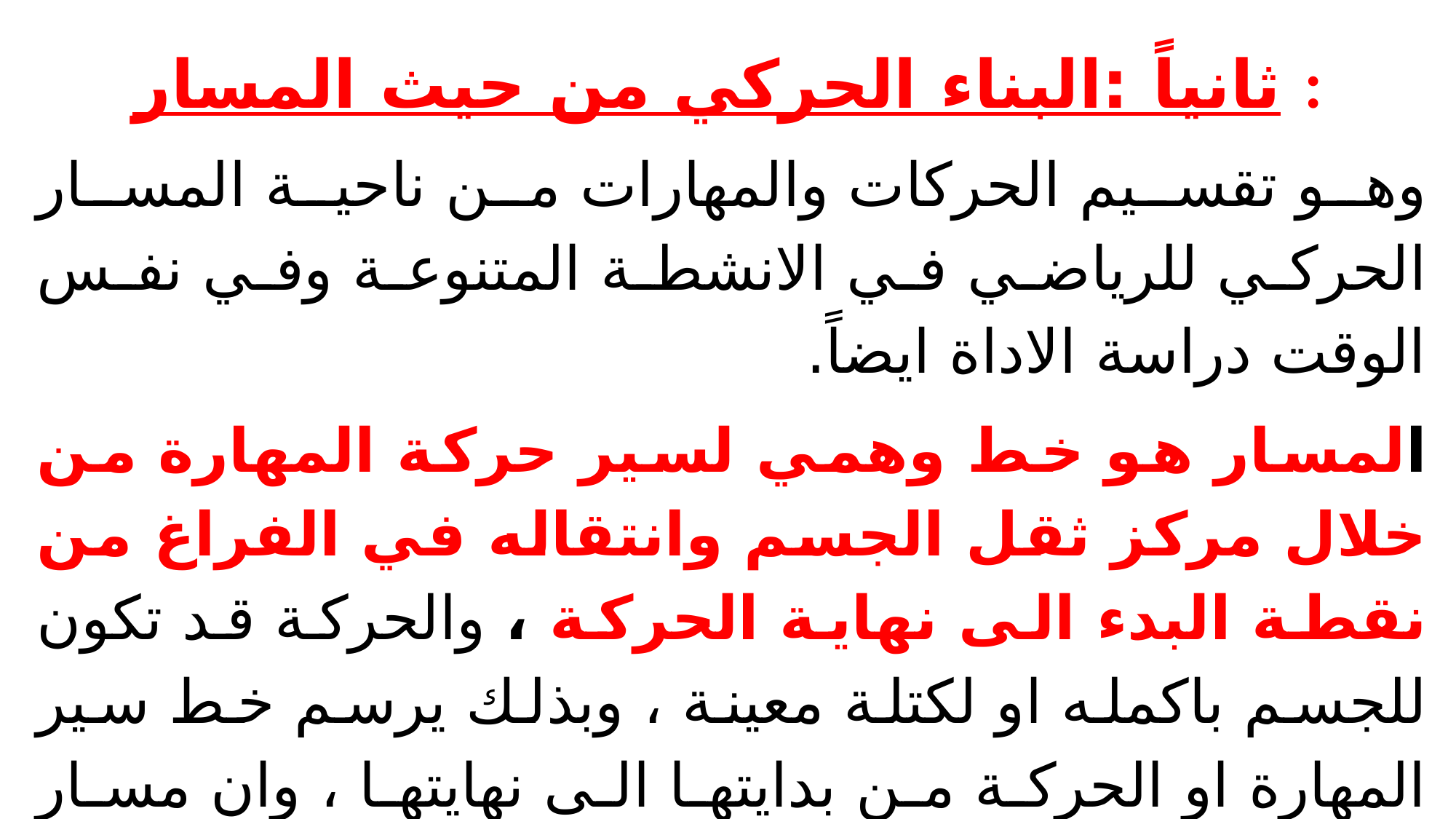

# ثانياً :البناء الحركي من حيث المسار :
وهو تقسيم الحركات والمهارات من ناحية المسار الحركي للرياضي في الانشطة المتنوعة وفي نفس الوقت دراسة الاداة ايضاً.
المسار هو خط وهمي لسير حركة المهارة من خلال مركز ثقل الجسم وانتقاله في الفراغ من نقطة البدء الى نهاية الحركة ، والحركة قد تكون للجسم باكمله او لكتلة معينة ، وبذلك يرسم خط سير المهارة او الحركة من بدايتها الى نهايتها ، وان مسار حركة الجسم اثناء الاداء للمهارات الحركية الرياضية يكون على نوعين :